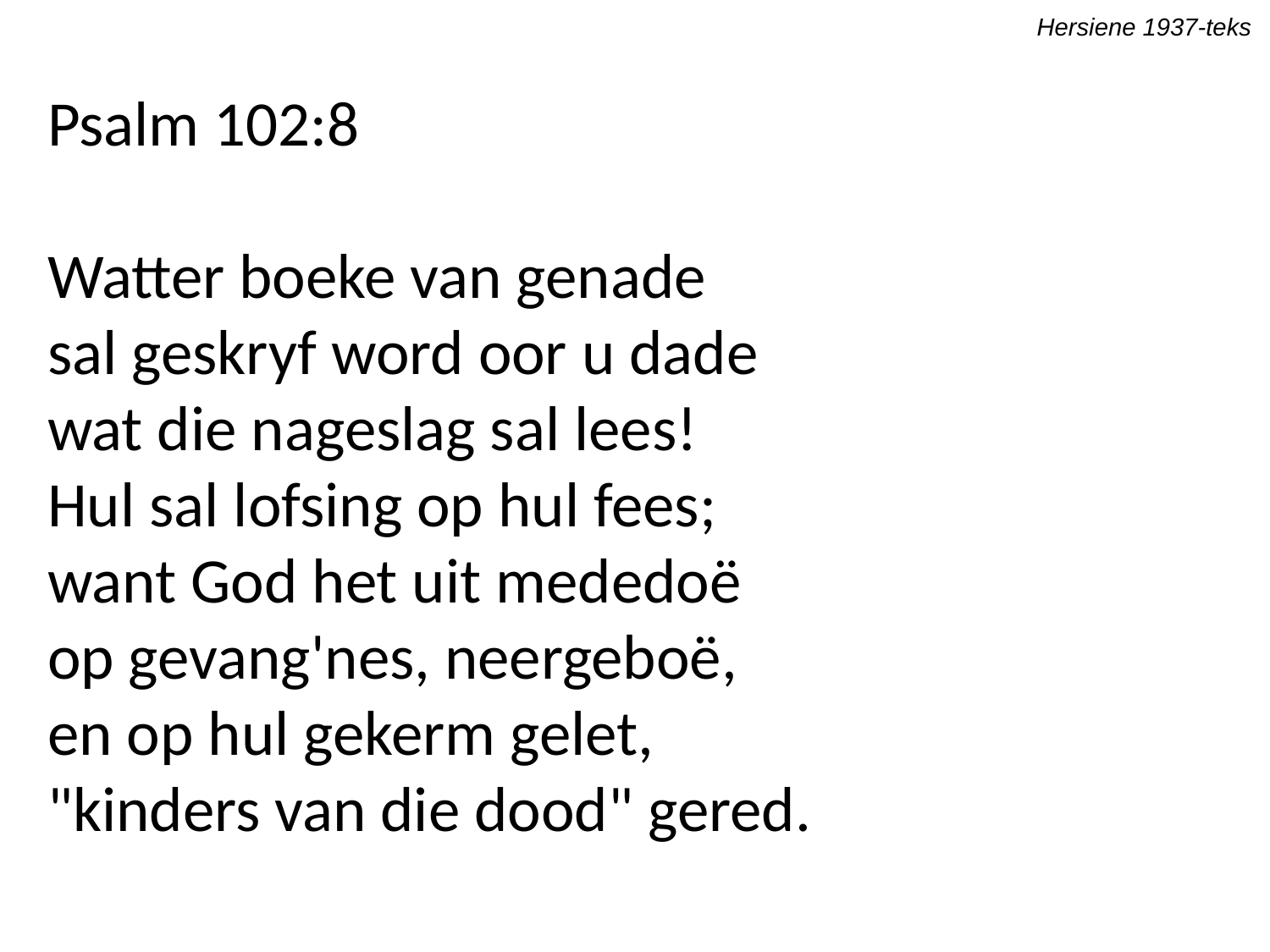

Hersiene 1937-teks
Psalm 102:8

Watter boeke van genade
sal geskryf word oor u dade
wat die nageslag sal lees!
Hul sal lofsing op hul fees;
want God het uit mededoë
op gevang'nes, neergeboë,
en op hul gekerm gelet,
"kinders van die dood" gered.